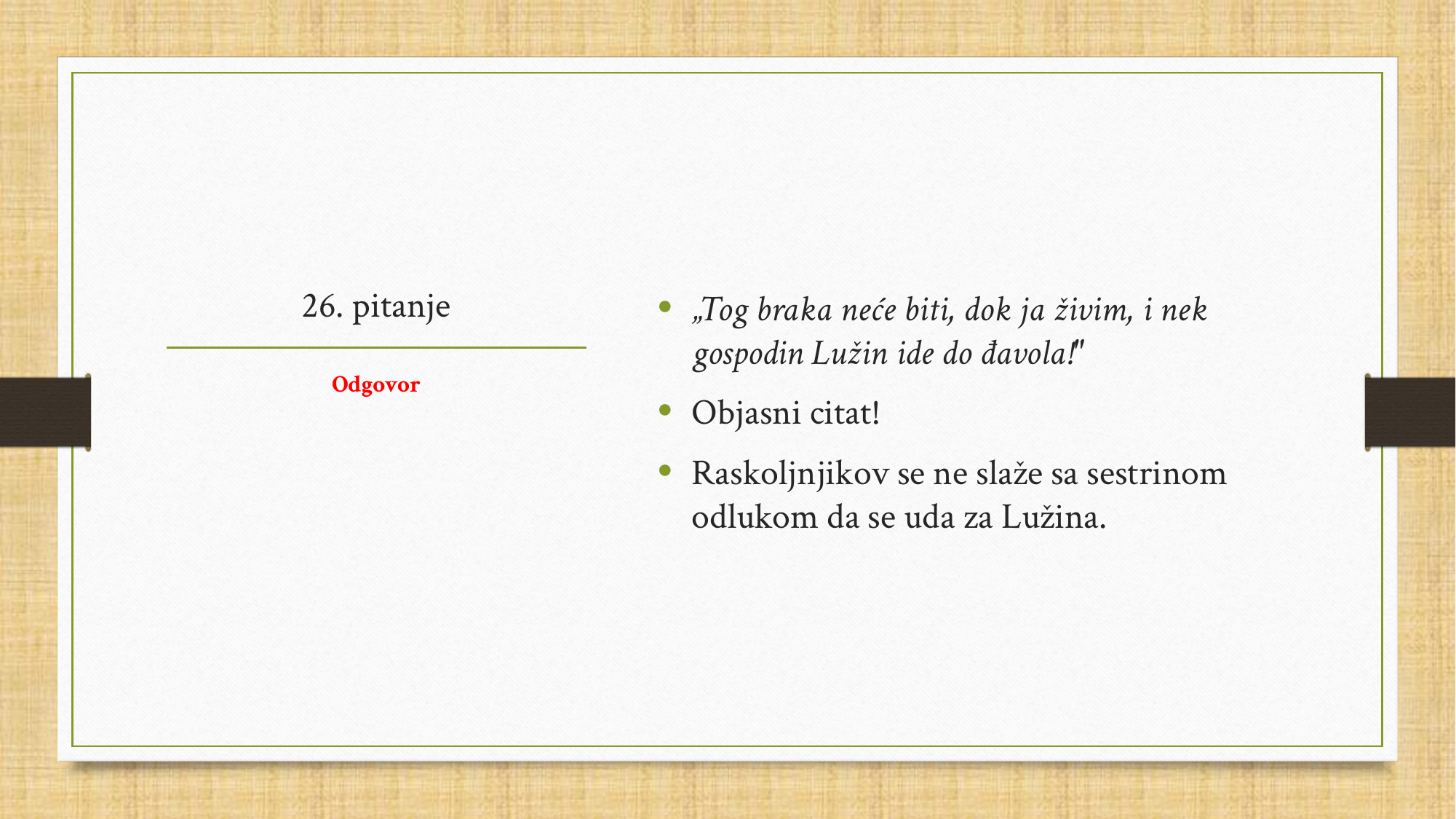

„Tog braka neće biti, dok ja živim, i nek gospodin Lužin ide do đavola!"
Objasni citat!
Raskoljnjikov se ne slaže sa sestrinom odlukom da se uda za Lužina.
# 26. pitanje
Odgovor